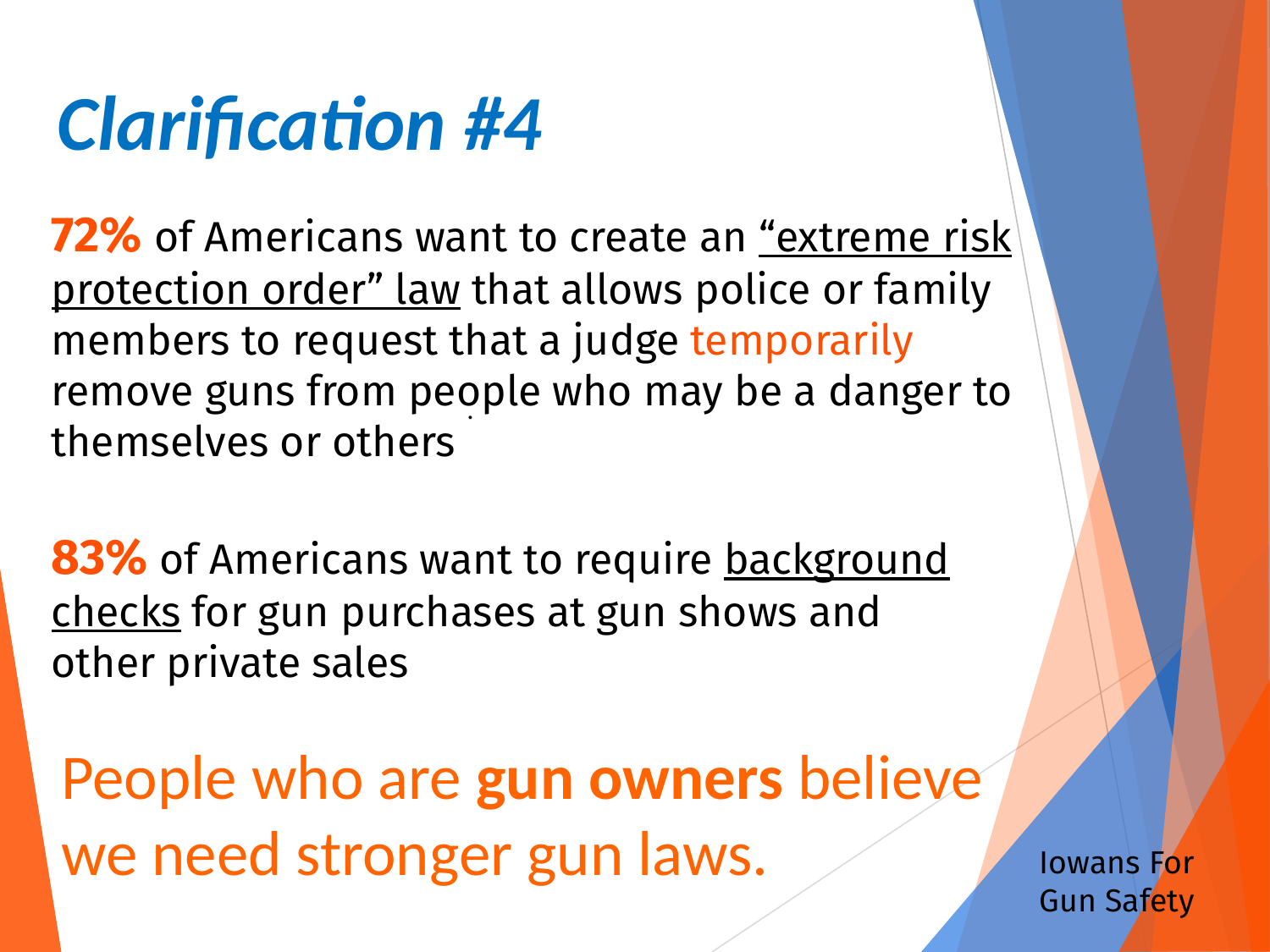

Clarification #4
72% of Americans want to create an “extreme risk protection order” law that allows police or family members to request that a judge temporarily remove guns from people who may be a danger to themselves or others
.

83% of Americans want to require background checks for gun purchases at gun shows and other private sales
People who are gun owners believe we need stronger gun laws.